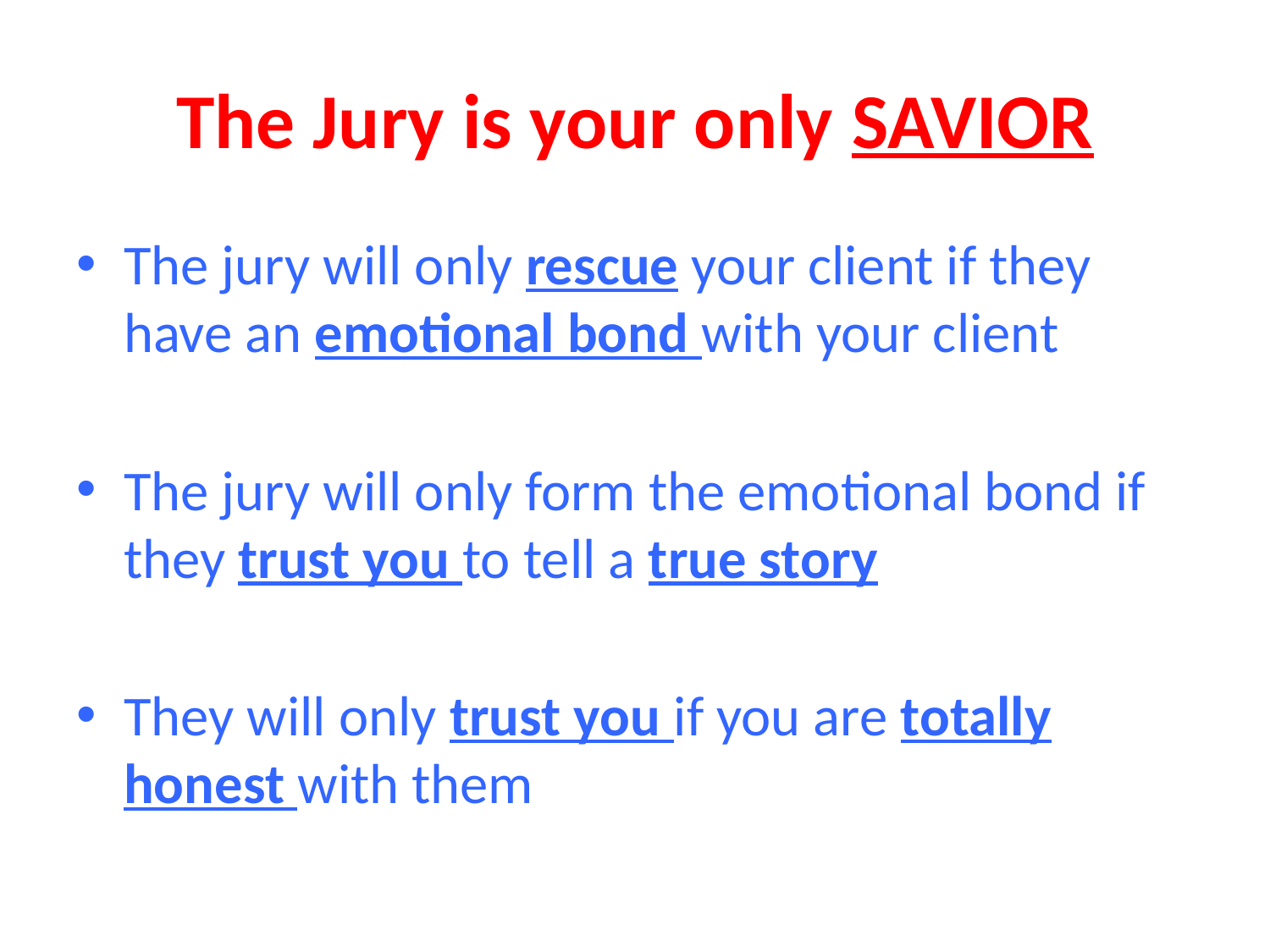

# The Jury is your only SAVIOR
The jury will only rescue your client if they have an emotional bond with your client

The jury will only form the emotional bond if they trust you to tell a true story

They will only trust you if you are totally honest with them